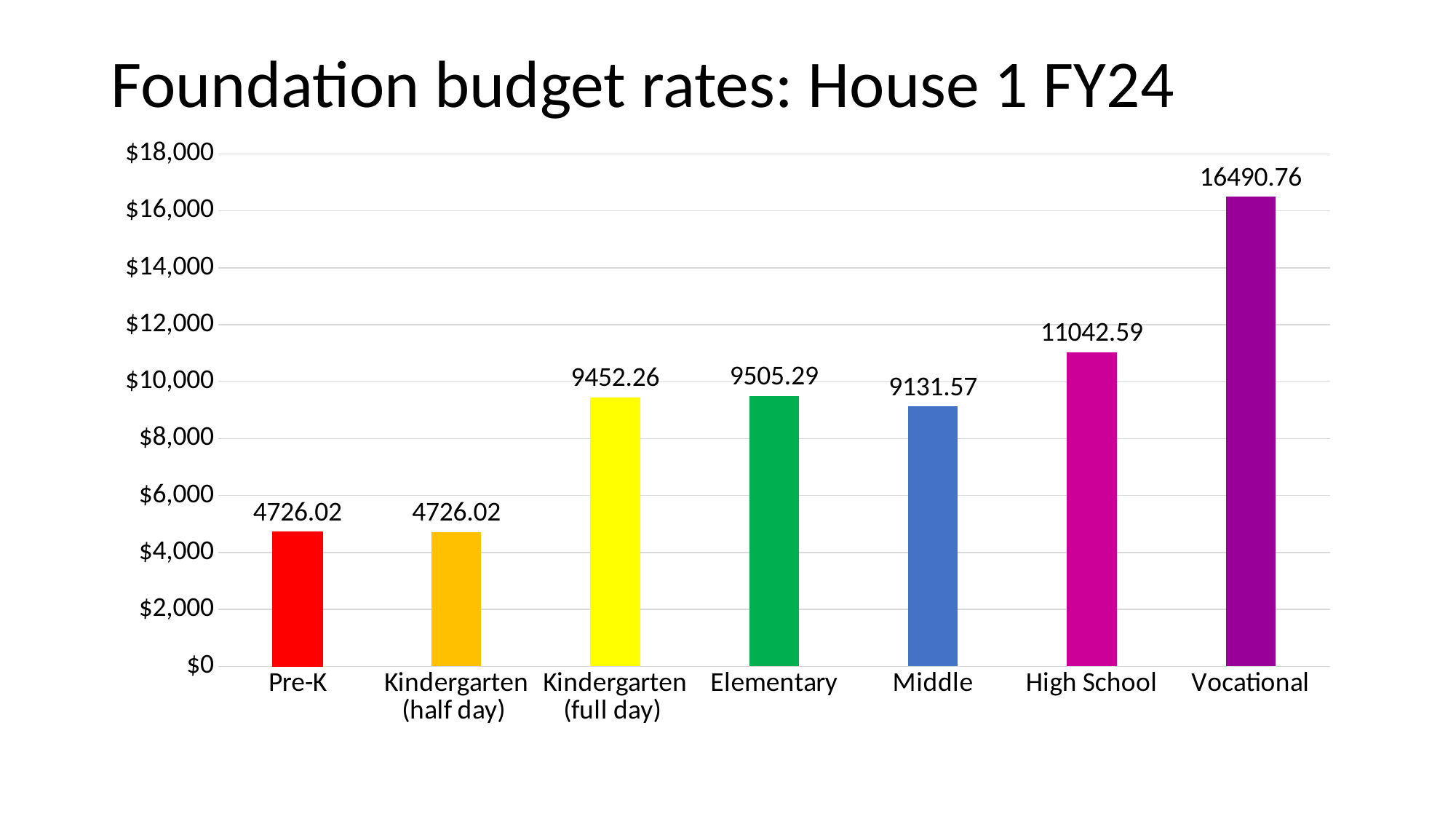

# Foundation budget rates: House 1 FY24

### Chart

| Category |  |
|---|---|
| Pre-K | 4726.02 |
| Kindergarten (half day)  | 4726.02 |
| Kindergarten (full day)  | 9452.26 |
| Elementary | 9505.29 |
| Middle | 9131.57 |
| High School | 11042.59 |
| Vocational | 16490.76 |